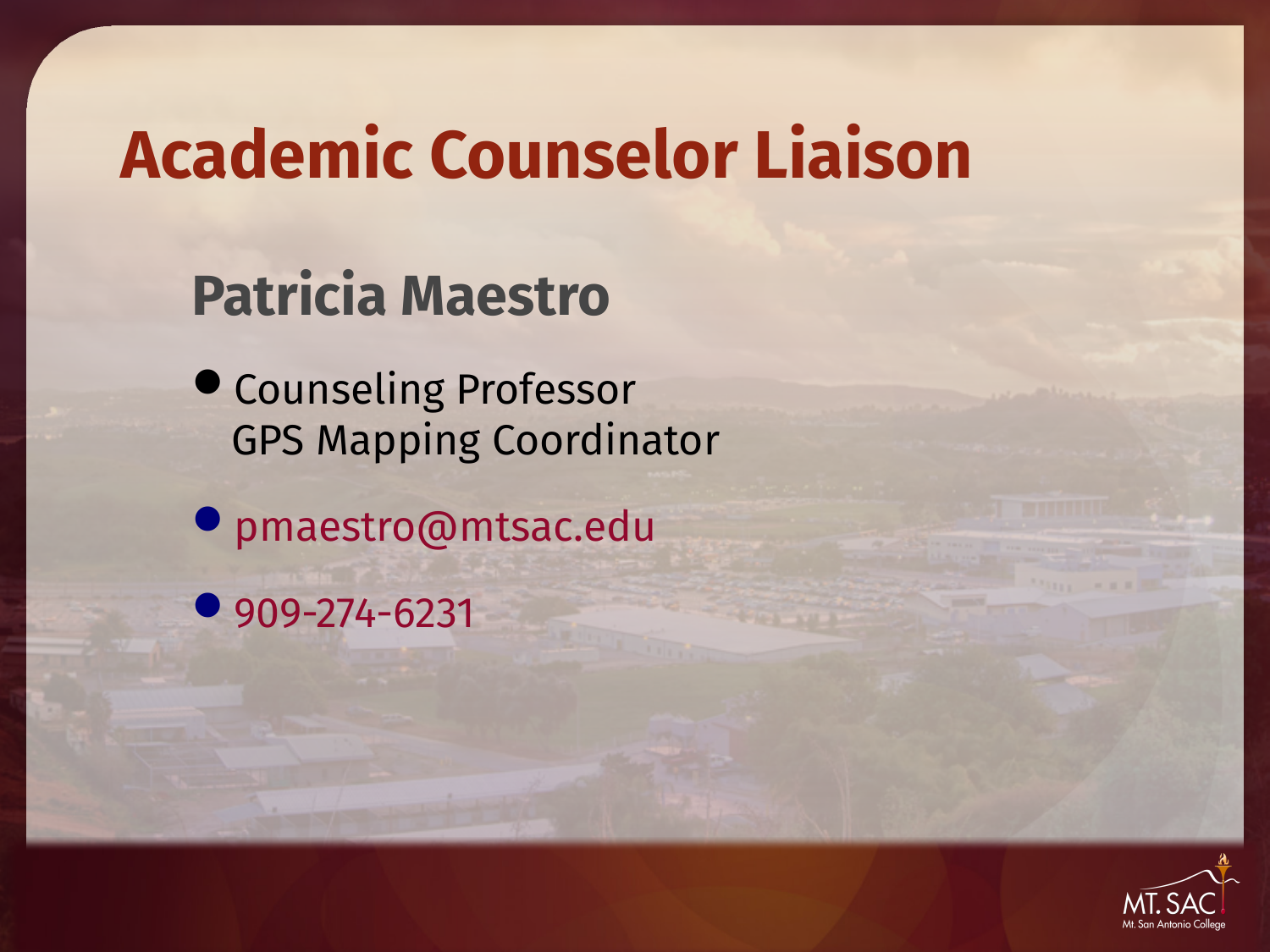

# Academic Counselor Liaison

Patricia Maestro
Counseling Professor
GPS Mapping Coordinator
pmaestro@mtsac.edu
909-274-6231